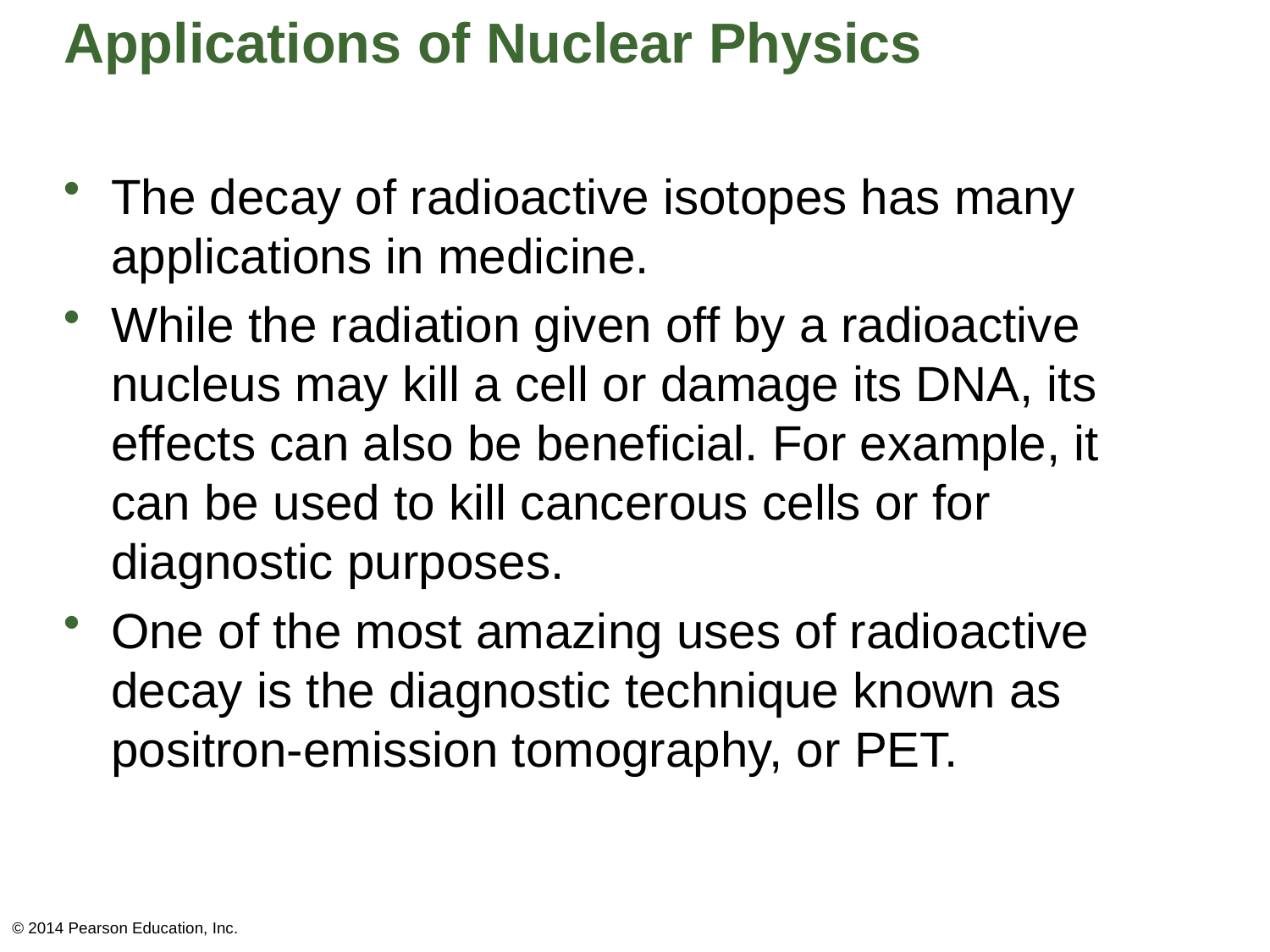

# Applications of Nuclear Physics
The decay of radioactive isotopes has many applications in medicine.
While the radiation given off by a radioactive nucleus may kill a cell or damage its DNA, its effects can also be beneficial. For example, it can be used to kill cancerous cells or for diagnostic purposes.
One of the most amazing uses of radioactive decay is the diagnostic technique known as positron-emission tomography, or PET.
© 2014 Pearson Education, Inc.